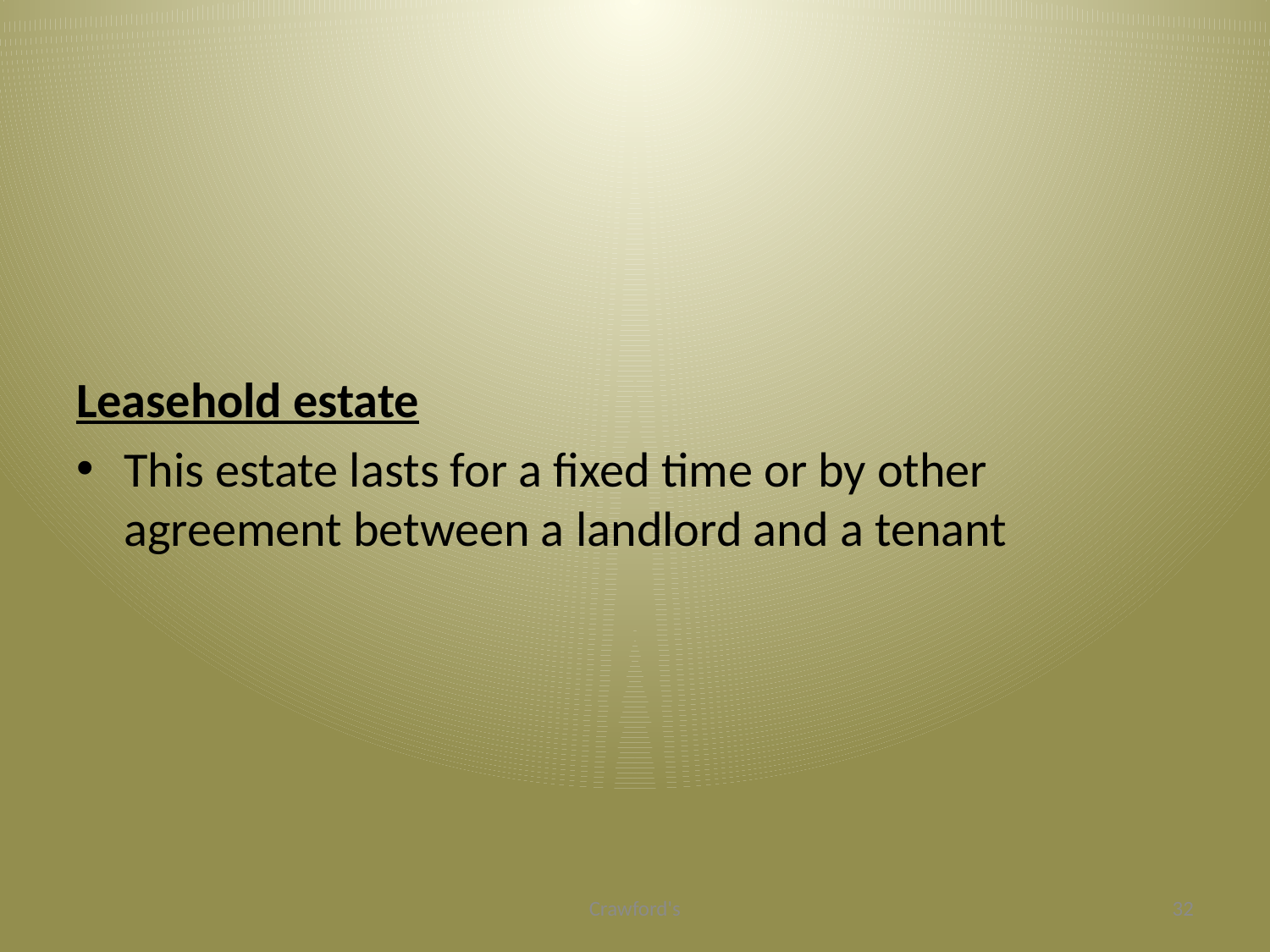

#
Leasehold estate
This estate lasts for a fixed time or by other agreement between a landlord and a tenant
Crawford's
32